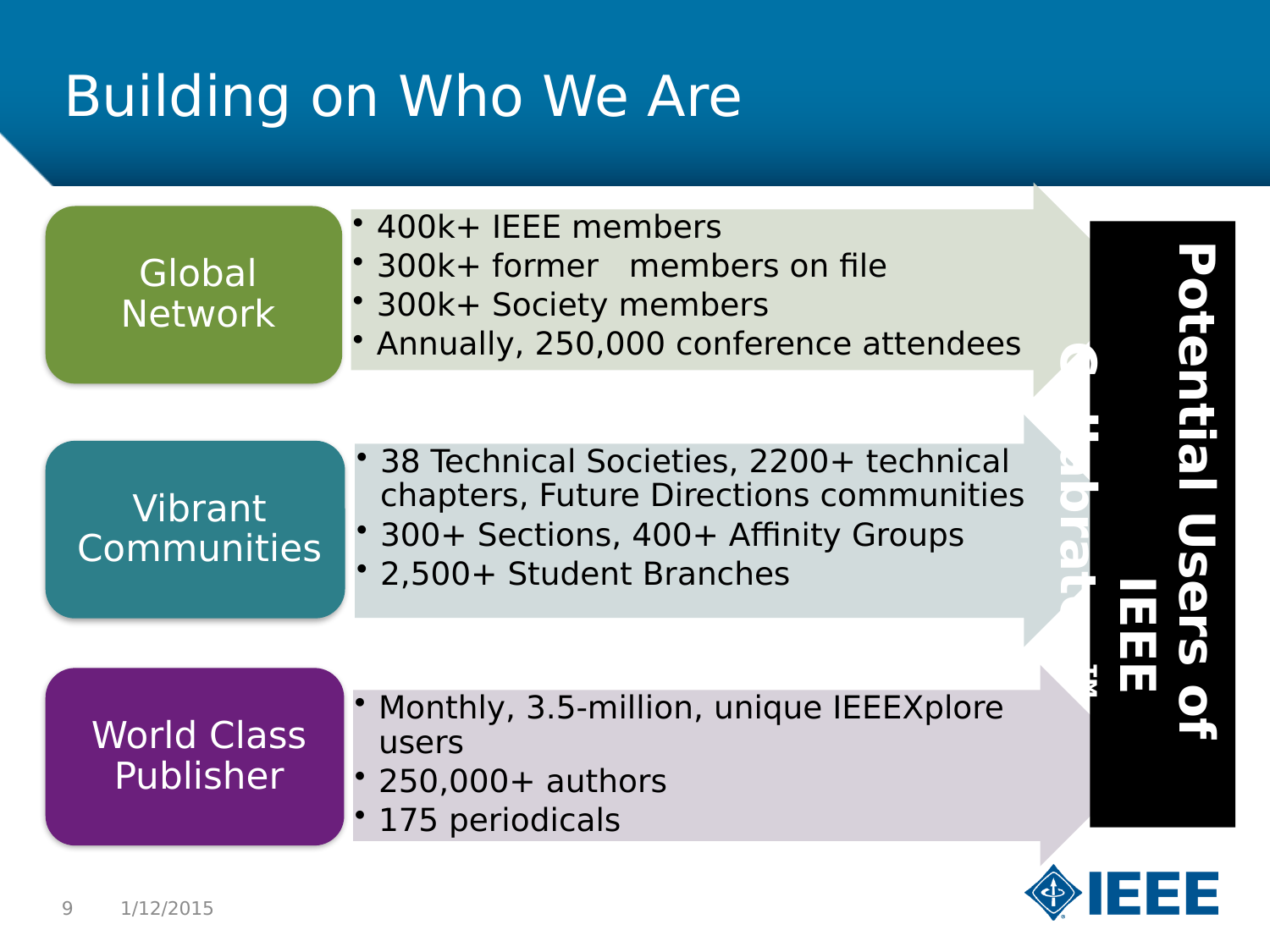

# Building on Who We Are
400k+ IEEE members
300k+ former   members on file
300k+ Society members
Annually, 250,000 conference attendees
Global Network
38 Technical Societies, 2200+ technical chapters, Future Directions communities
300+ Sections, 400+ Affinity Groups
2,500+ Student Branches
Vibrant Communities
Monthly, 3.5-million, unique IEEEXplore users
250,000+ authors
175 periodicals
World Class Publisher
Potential Users of                  IEEE Collabratec™
9
1/12/2015